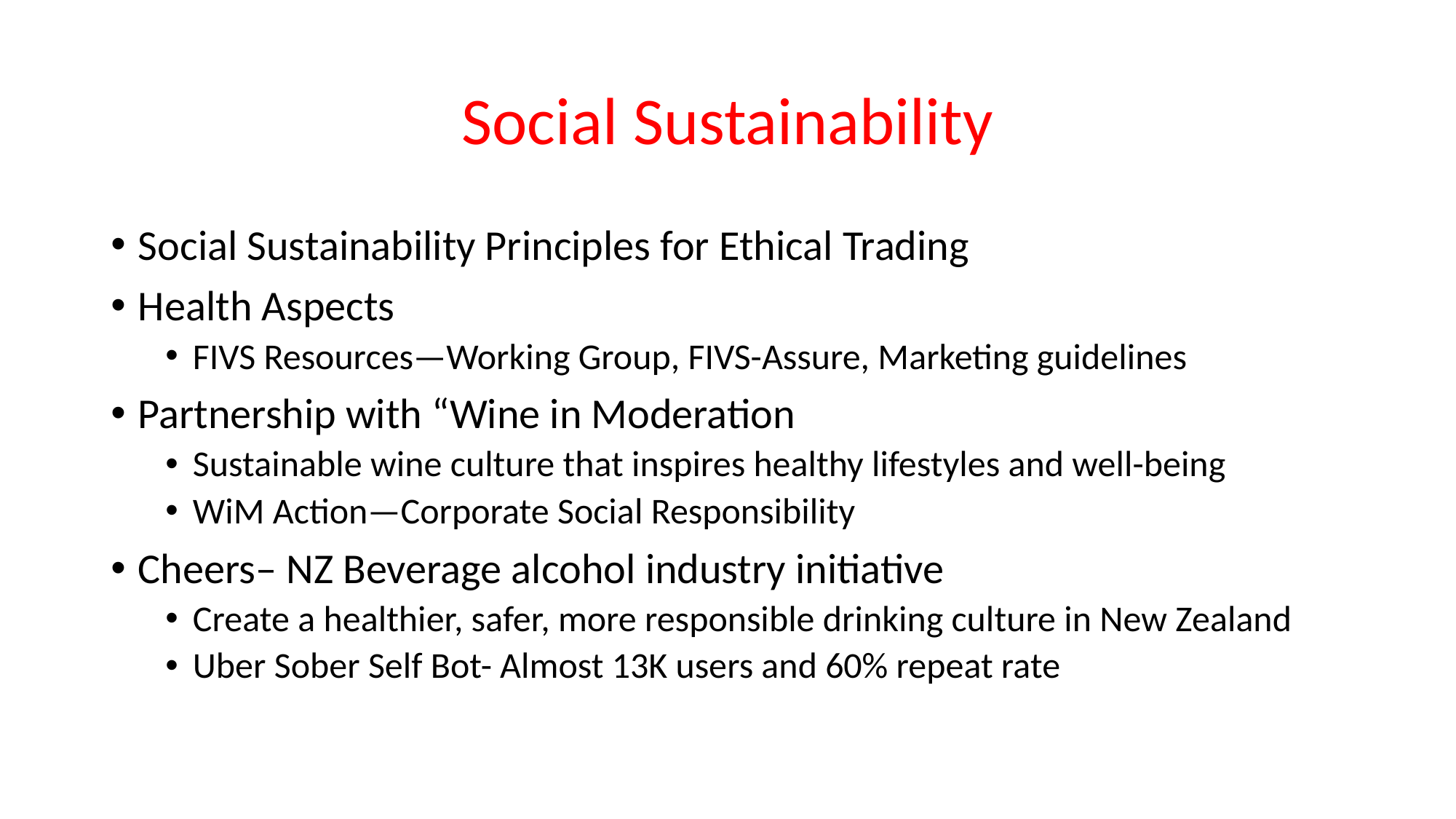

# Social Sustainability
Social Sustainability Principles for Ethical Trading
Health Aspects
FIVS Resources—Working Group, FIVS-Assure, Marketing guidelines
Partnership with “Wine in Moderation
Sustainable wine culture that inspires healthy lifestyles and well-being
WiM Action—Corporate Social Responsibility
Cheers– NZ Beverage alcohol industry initiative
Create a healthier, safer, more responsible drinking culture in New Zealand
Uber Sober Self Bot- Almost 13K users and 60% repeat rate